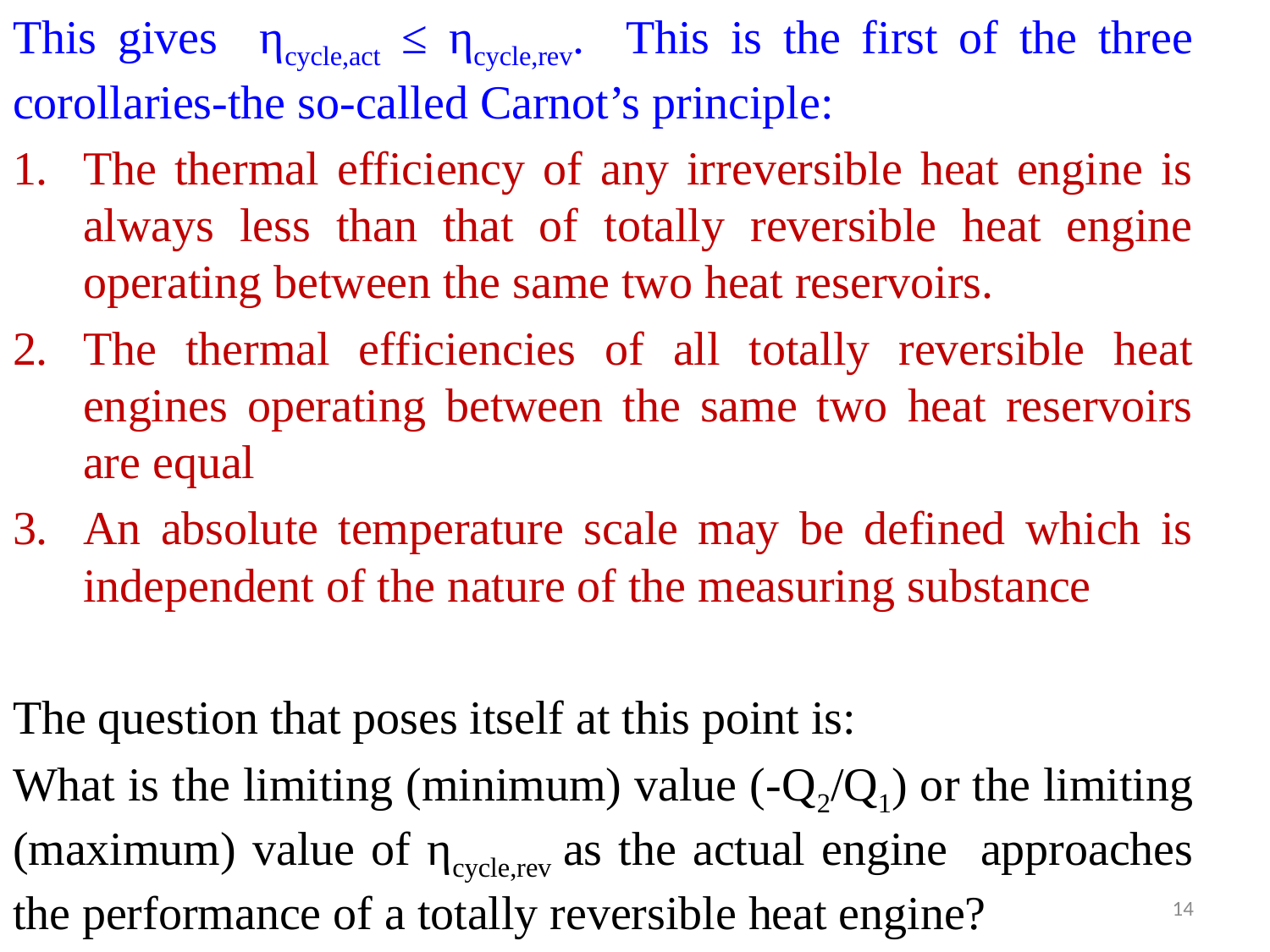

This gives  ηcycle,act ≤ ηcycle,rev.  This is the first of the three corollaries-the so-called Carnot’s principle:
The thermal efficiency of any irreversible heat engine is always less than that of totally reversible heat engine operating between the same two heat reservoirs.
The thermal efficiencies of all totally reversible heat engines operating between the same two heat reservoirs are equal
An absolute temperature scale may be defined which is independent of the nature of the measuring substance

The question that poses itself at this point is:
What is the limiting (minimum) value (-Q2/Q1) or the limiting (maximum) value of ηcycle,rev as the actual engine  approaches the performance of a totally reversible heat engine?
14